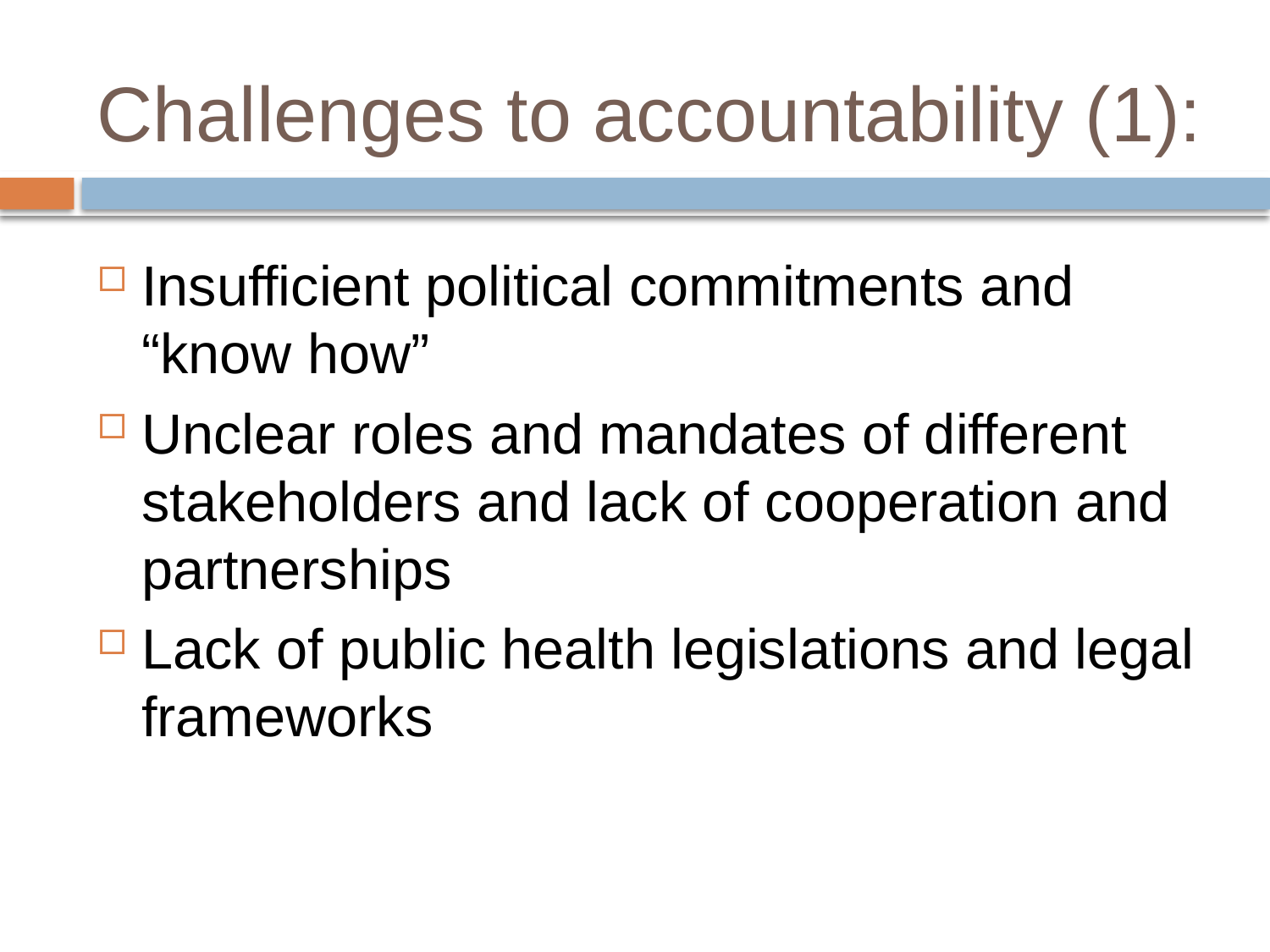

# Challenges to accountability (1):
Insufficient political commitments and “know how”
Unclear roles and mandates of different stakeholders and lack of cooperation and partnerships
Lack of public health legislations and legal frameworks